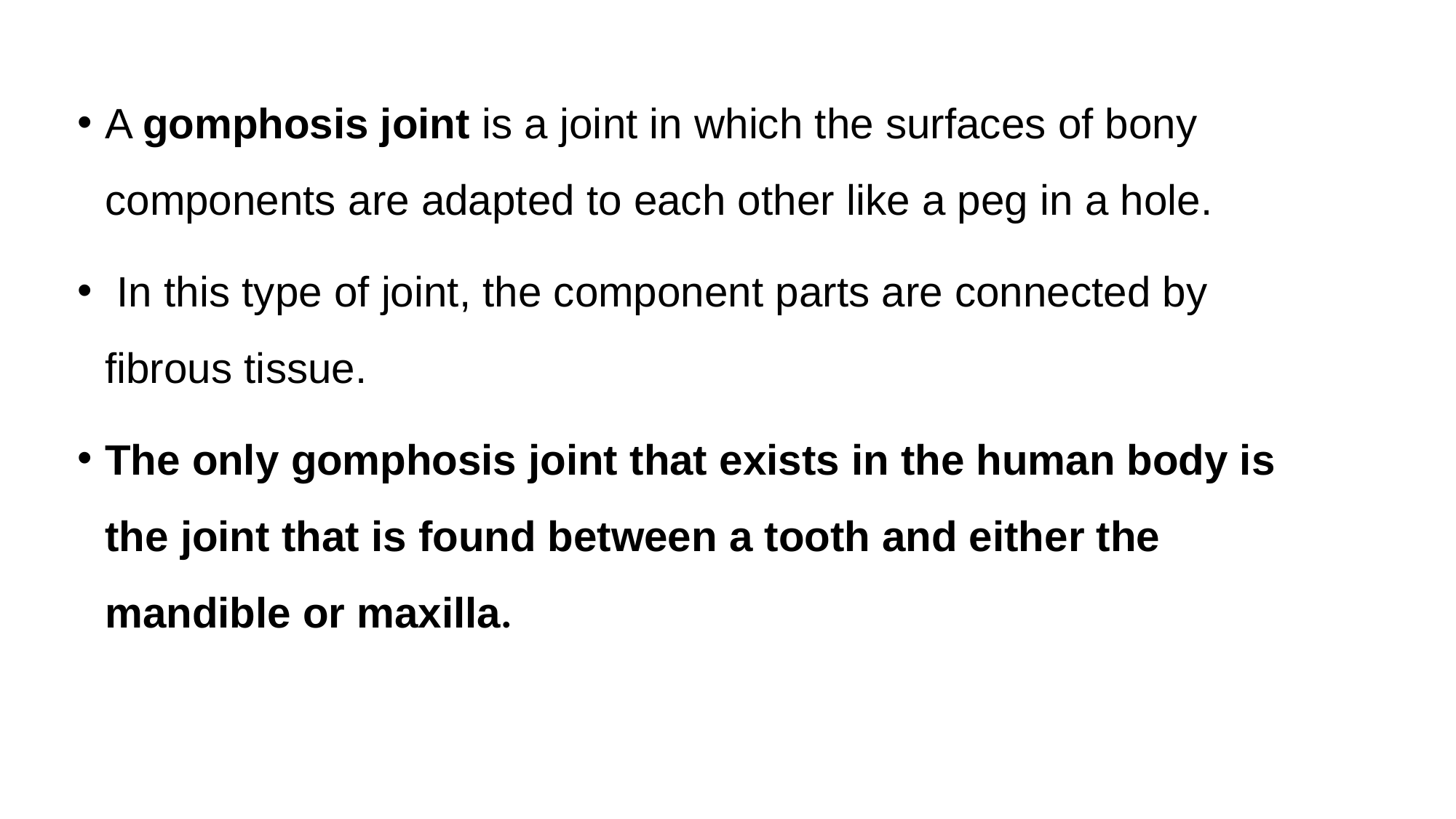

A gomphosis joint is a joint in which the surfaces of bony components are adapted to each other like a peg in a hole.
 In this type of joint, the component parts are connected by fibrous tissue.
The only gomphosis joint that exists in the human body is the joint that is found between a tooth and either the mandible or maxilla.